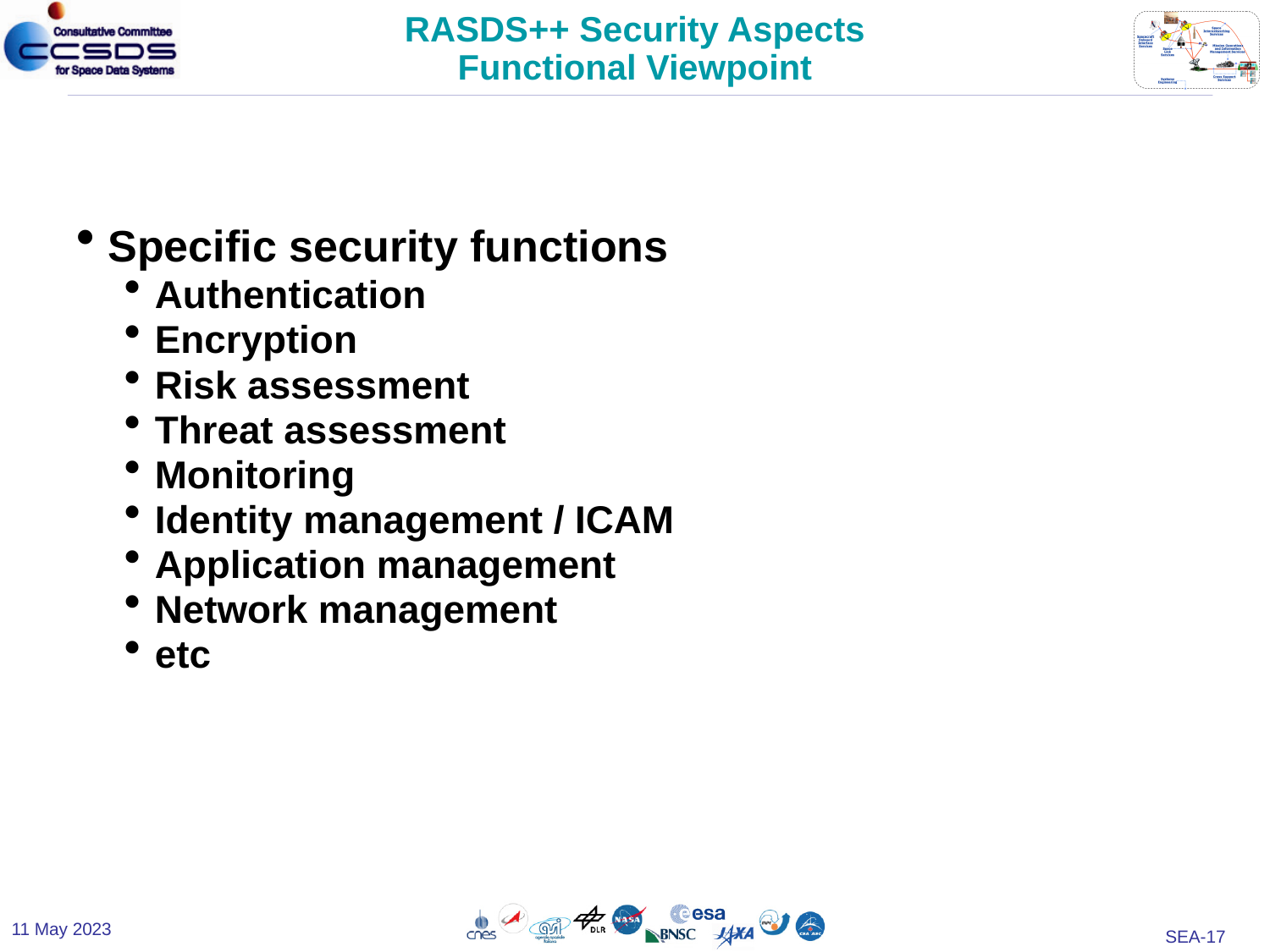

# RASDS++ Security Aspects Functional Viewpoint
Specific security functions
Authentication
Encryption
Risk assessment
Threat assessment
Monitoring
Identity management / ICAM
Application management
Network management
etc

11 May 2023